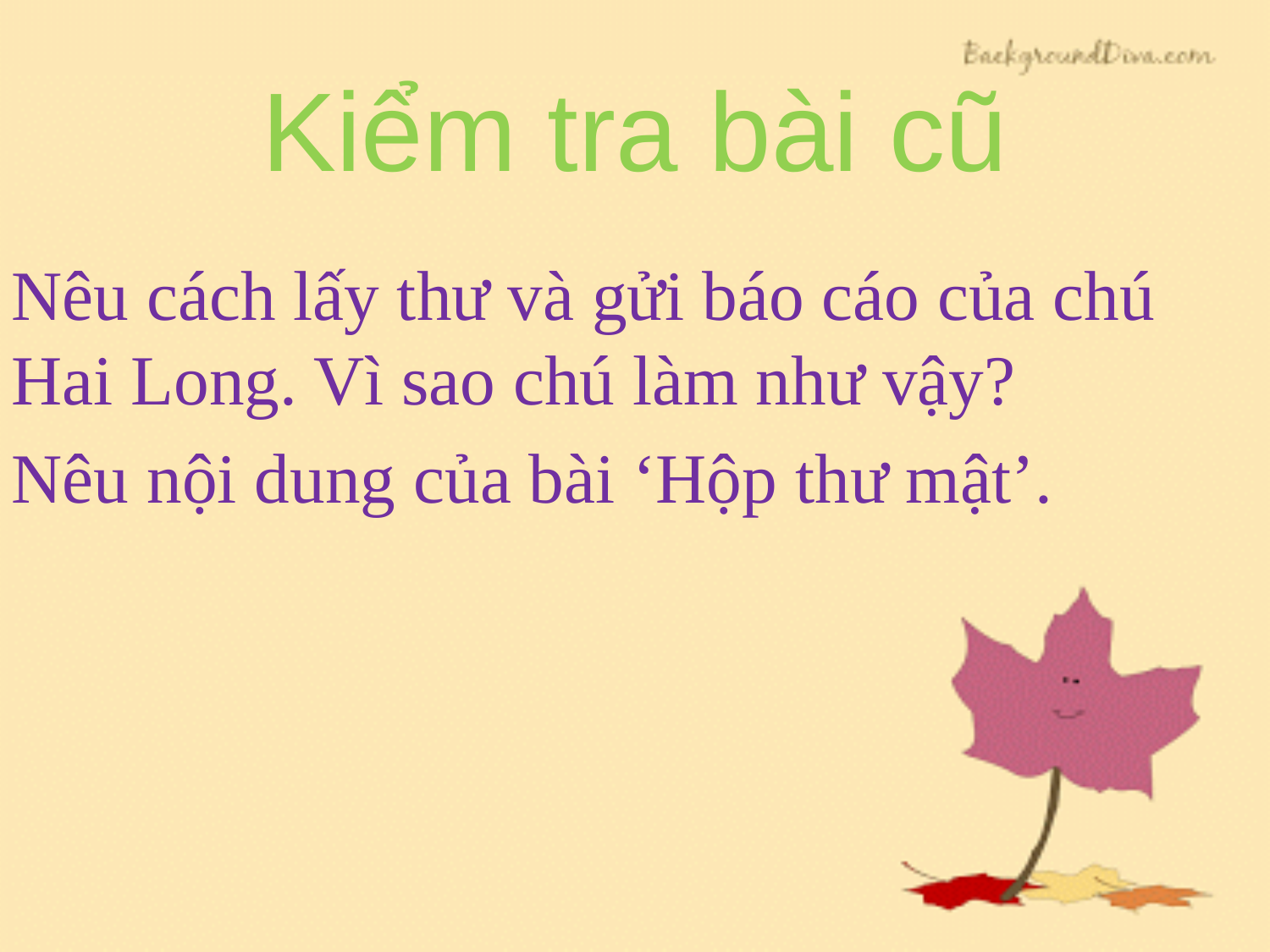

# Kiểm tra bài cũ
Nêu cách lấy thư và gửi báo cáo của chú Hai Long. Vì sao chú làm như vậy?
Nêu nội dung của bài ‘Hộp thư mật’.